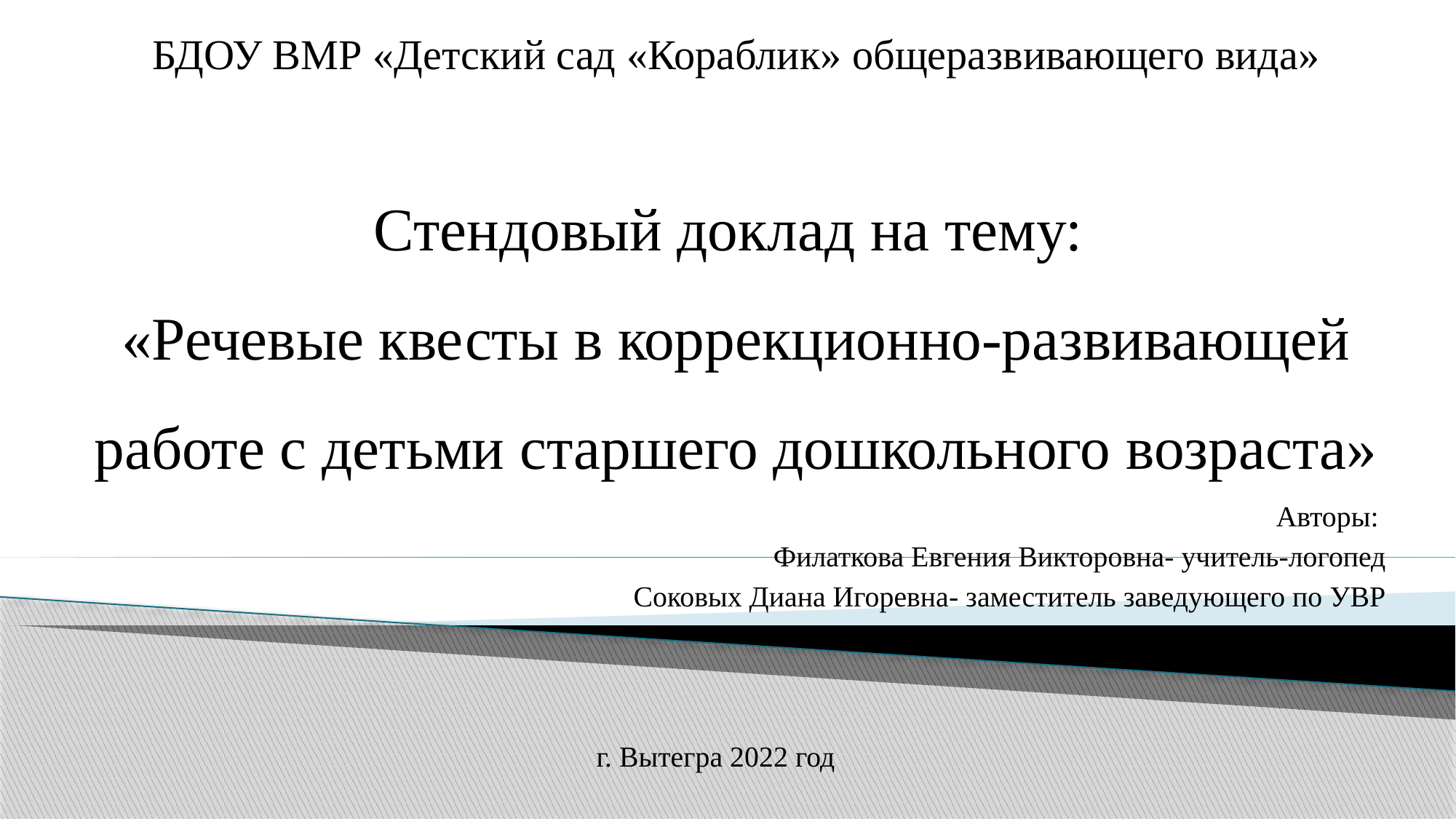

# БДОУ ВМР «Детский сад «Кораблик» общеразвивающего вида» Стендовый доклад на тему: «Речевые квесты в коррекционно-развивающей работе с детьми старшего дошкольного возраста»

Авторы:
Филаткова Евгения Викторовна- учитель-логопед
Соковых Диана Игоревна- заместитель заведующего по УВР

г. Вытегра 2022 год